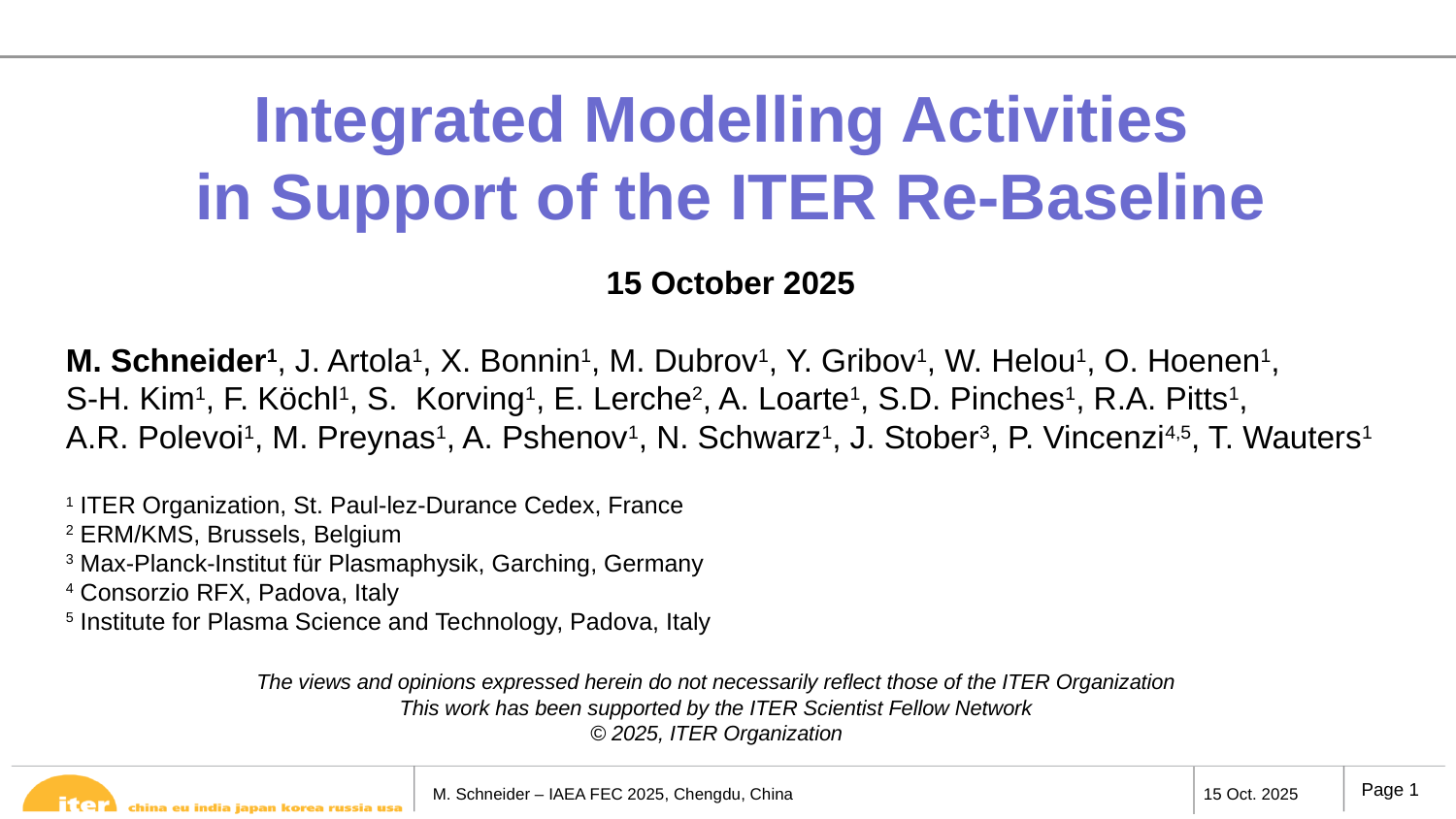

Integrated Modelling Activities
in Support of the ITER Re-Baseline

15 October 2025

M. Schneider1, J. Artola1, X. Bonnin1, M. Dubrov1, Y. Gribov1, W. Helou1, O. Hoenen1,
S-H. Kim1, F. Köchl1, S.  Korving1, E. Lerche2, A. Loarte1, S.D. Pinches1, R.A. Pitts1,
A.R. Polevoi1, M. Preynas1, A. Pshenov1, N. Schwarz1, J. Stober3, P. Vincenzi4,5, T. Wauters1

1 ITER Organization, St. Paul-lez-Durance Cedex, France
2 ERM/KMS, Brussels, Belgium
3 Max-Planck-Institut für Plasmaphysik, Garching, Germany
4 Consorzio RFX, Padova, Italy
5 Institute for Plasma Science and Technology, Padova, Italy
The views and opinions expressed herein do not necessarily reflect those of the ITER Organization
This work has been supported by the ITER Scientist Fellow Network
© 2025, ITER Organization